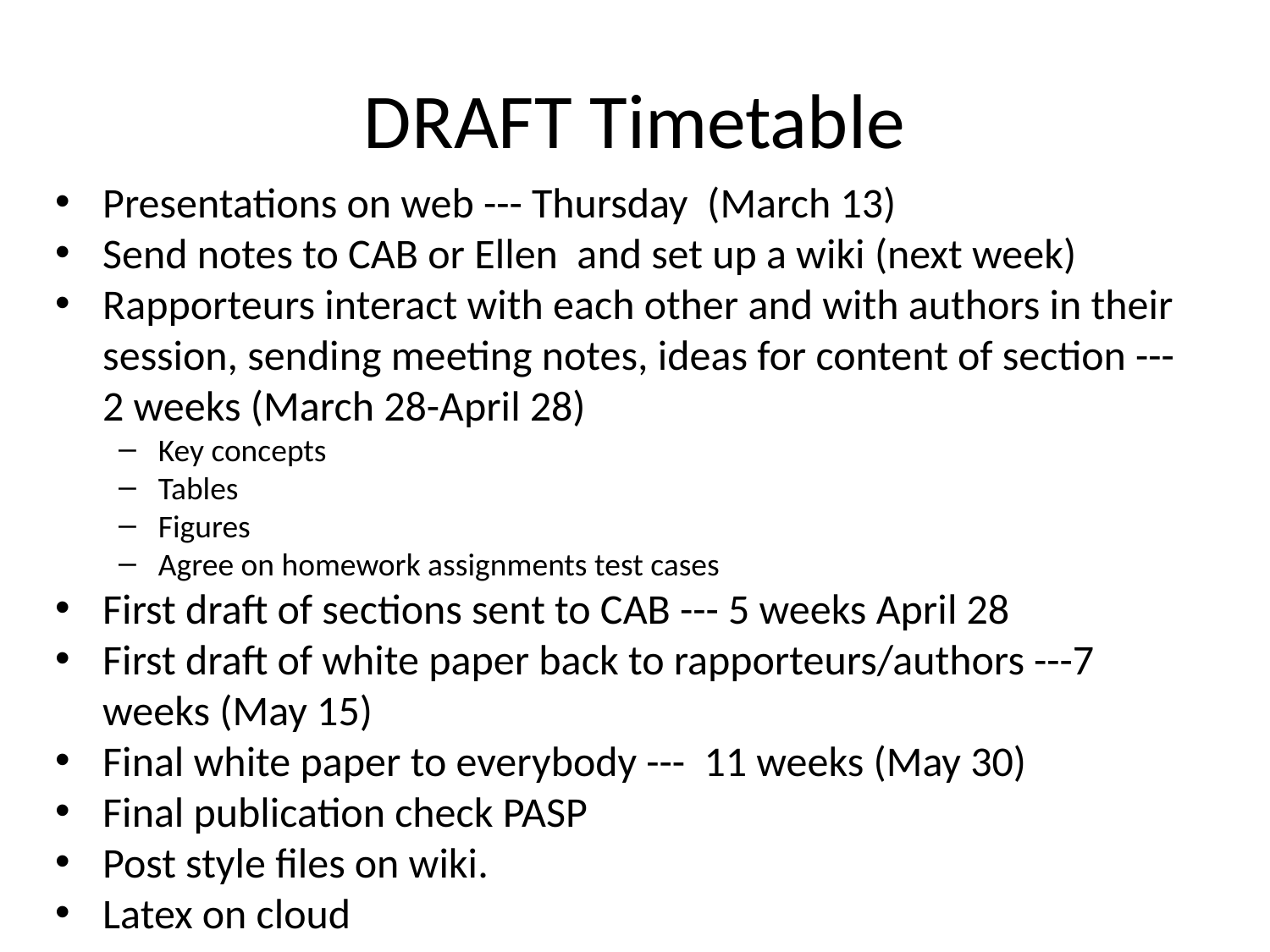

# DRAFT Timetable
Presentations on web --- Thursday  (March 13)
Send notes to CAB or Ellen  and set up a wiki (next week)
Rapporteurs interact with each other and with authors in their session, sending meeting notes, ideas for content of section --- 2 weeks (March 28-April 28)
Key concepts
Tables
Figures
Agree on homework assignments test cases
First draft of sections sent to CAB --- 5 weeks April 28
First draft of white paper back to rapporteurs/authors ---7 weeks (May 15)
Final white paper to everybody ---  11 weeks (May 30)
Final publication check PASP
Post style files on wiki.
Latex on cloud